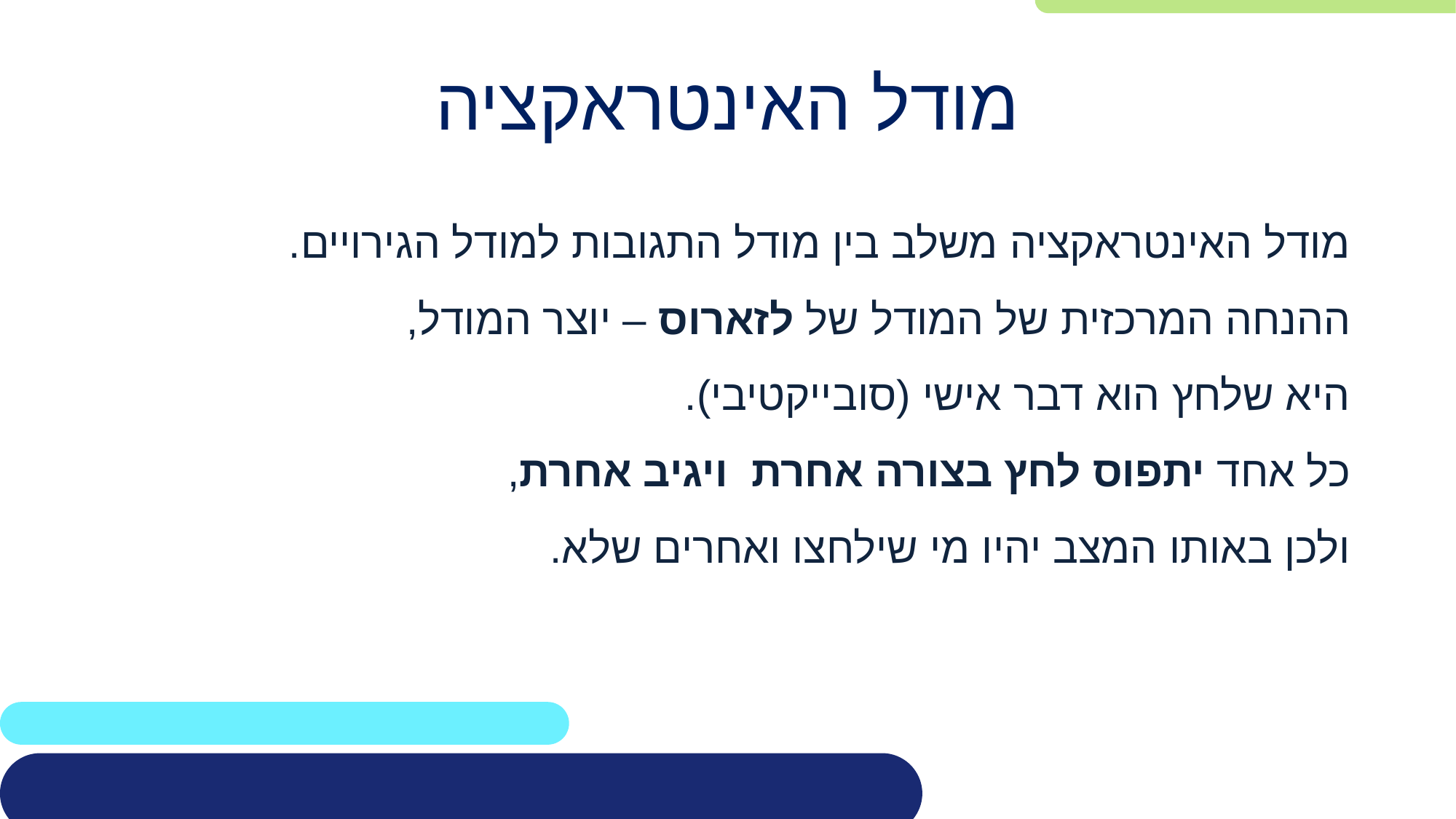

# מודל האינטראקציה
מודל האינטראקציה משלב בין מודל התגובות למודל הגירויים.
ההנחה המרכזית של המודל של לזארוס – יוצר המודל,
היא שלחץ הוא דבר אישי (סובייקטיבי).
כל אחד יתפוס לחץ בצורה אחרת  ויגיב אחרת,
ולכן באותו המצב יהיו מי שילחצו ואחרים שלא.